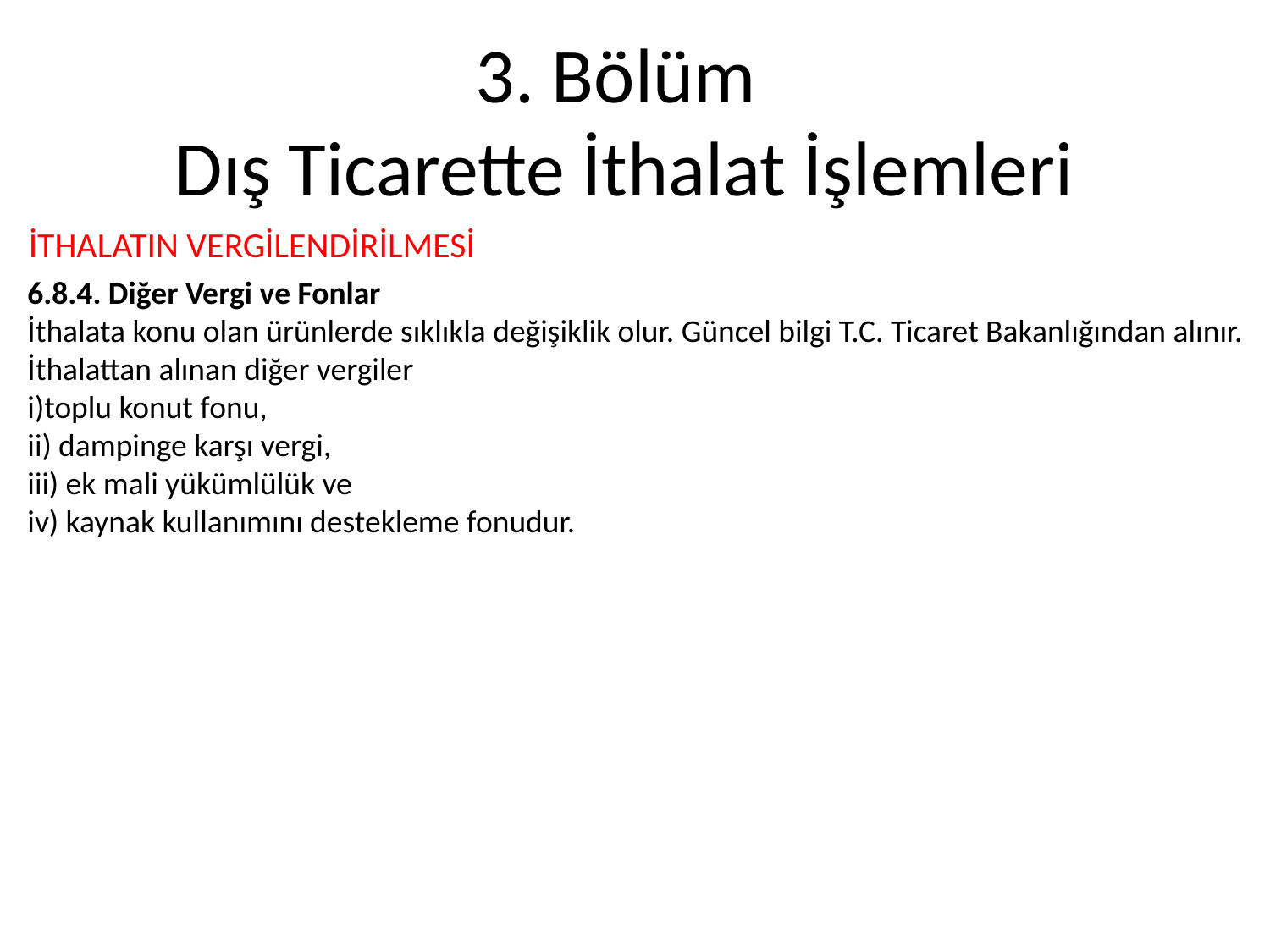

# 3. Bölüm Dış Ticarette İthalat İşlemleri
İTHALATIN VERGİLENDİRİLMESİ

6.8.4. Diğer Vergi ve Fonlar
İthalata konu olan ürünlerde sıklıkla değişiklik olur. Güncel bilgi T.C. Ticaret Bakanlığından alınır. İthalattan alınan diğer vergiler
i)toplu konut fonu,
ii) dampinge karşı vergi,
iii) ek mali yükümlülük ve
iv) kaynak kullanımını destekleme fonudur.